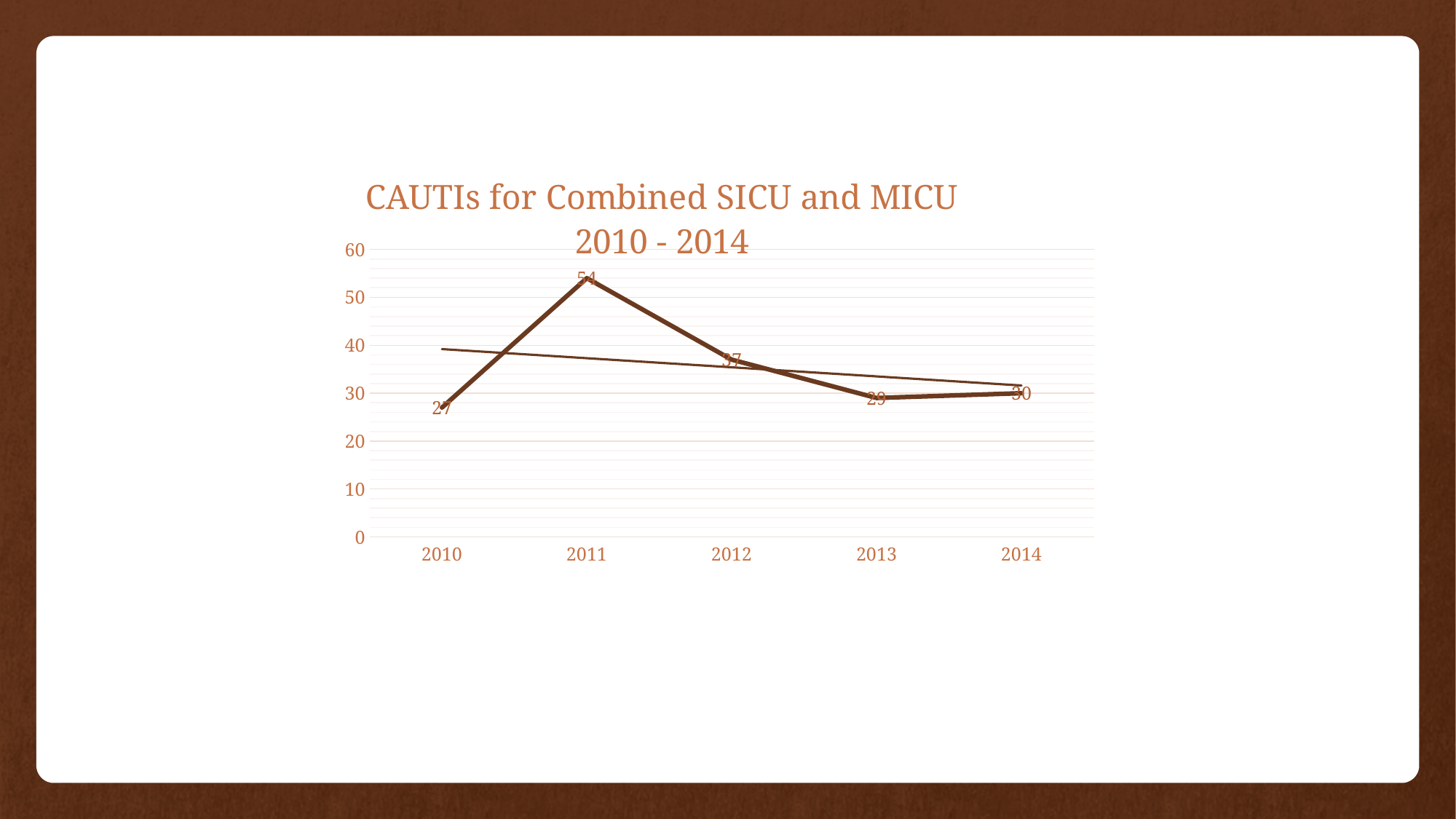

### Chart: CAUTIs for Combined SICU and MICU 2010 - 2014

| Category | Total CAUTIs |
|---|---|
| 2010 | 27.0 |
| 2011 | 54.0 |
| 2012 | 37.0 |
| 2013 | 29.0 |
| 2014 | 30.0 |